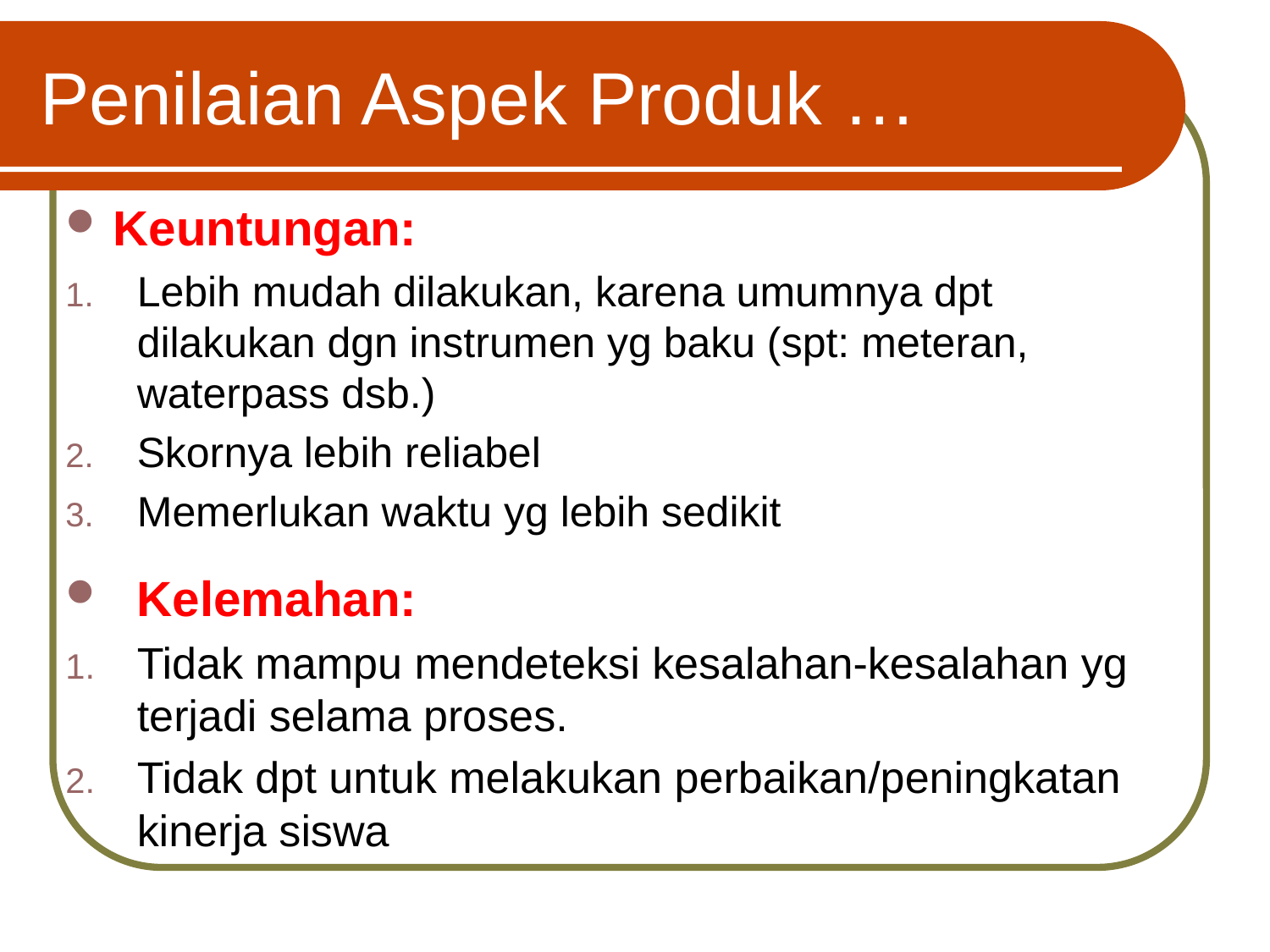

# Penilaian Aspek Produk …
Keuntungan:
Lebih mudah dilakukan, karena umumnya dpt dilakukan dgn instrumen yg baku (spt: meteran, waterpass dsb.)
Skornya lebih reliabel
Memerlukan waktu yg lebih sedikit
Kelemahan:
Tidak mampu mendeteksi kesalahan-kesalahan yg terjadi selama proses.
Tidak dpt untuk melakukan perbaikan/peningkatan kinerja siswa